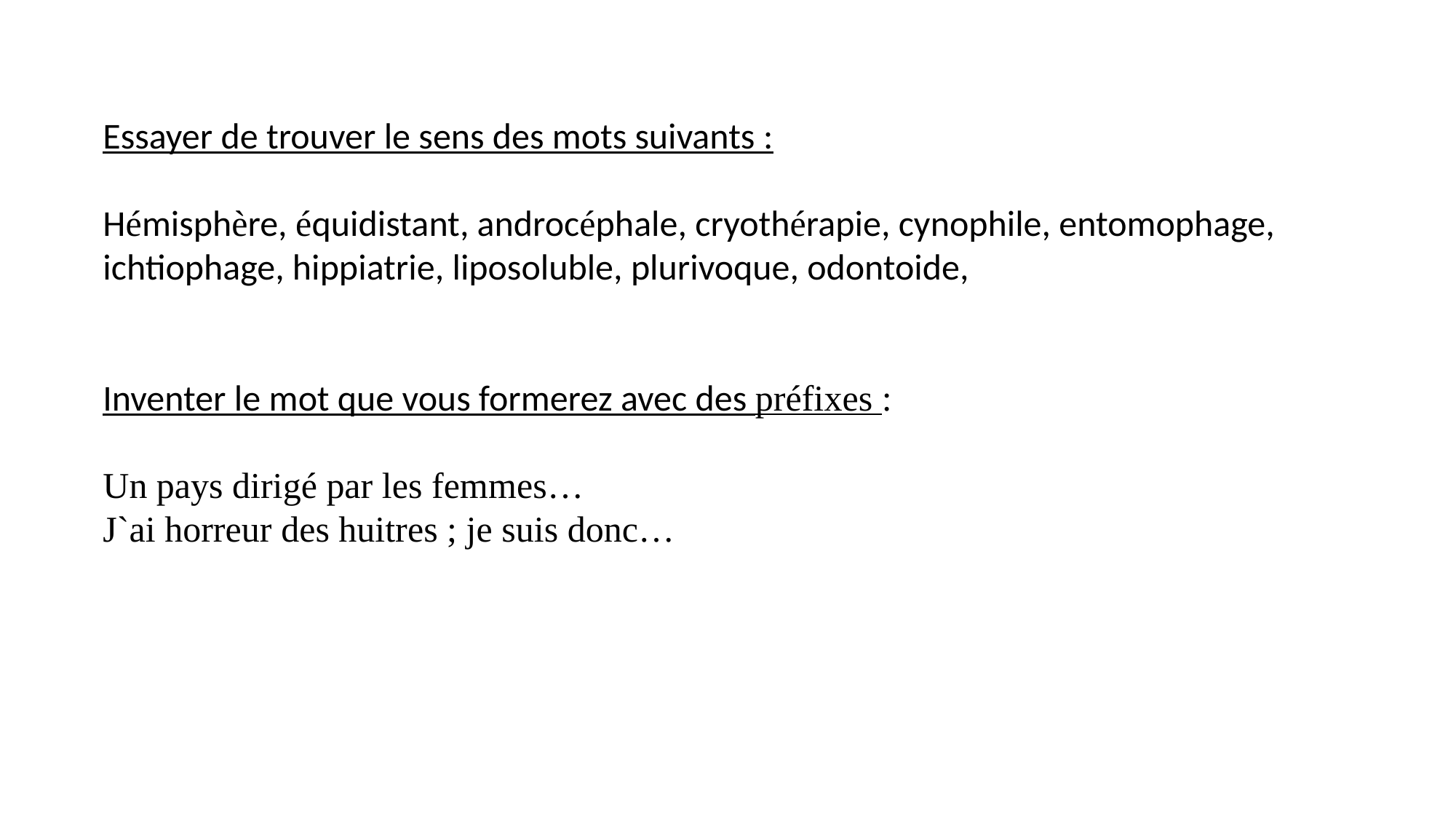

Essayer de trouver le sens des mots suivants :

Hémisphère, équidistant, androcéphale, cryothérapie, cynophile, entomophage, ichtiophage, hippiatrie, liposoluble, plurivoque, odontoide,

Inventer le mot que vous formerez avec des préfixes :

Un pays dirigé par les femmes…
J`ai horreur des huitres ; je suis donc…